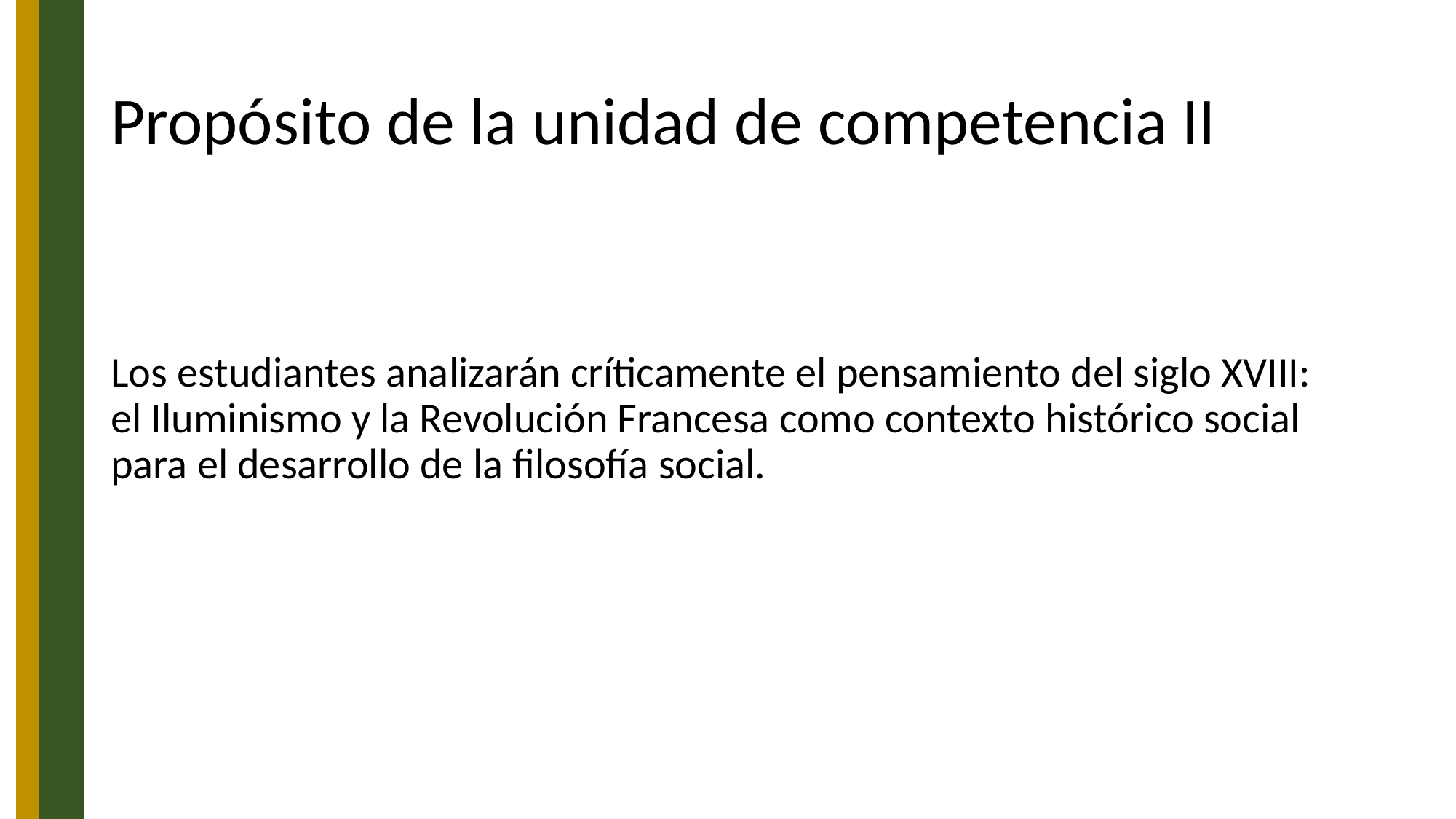

# Propósito de la unidad de competencia II

Los estudiantes analizarán críticamente el pensamiento del siglo XVIII: el Iluminismo y la Revolución Francesa como contexto histórico social para el desarrollo de la filosofía social.